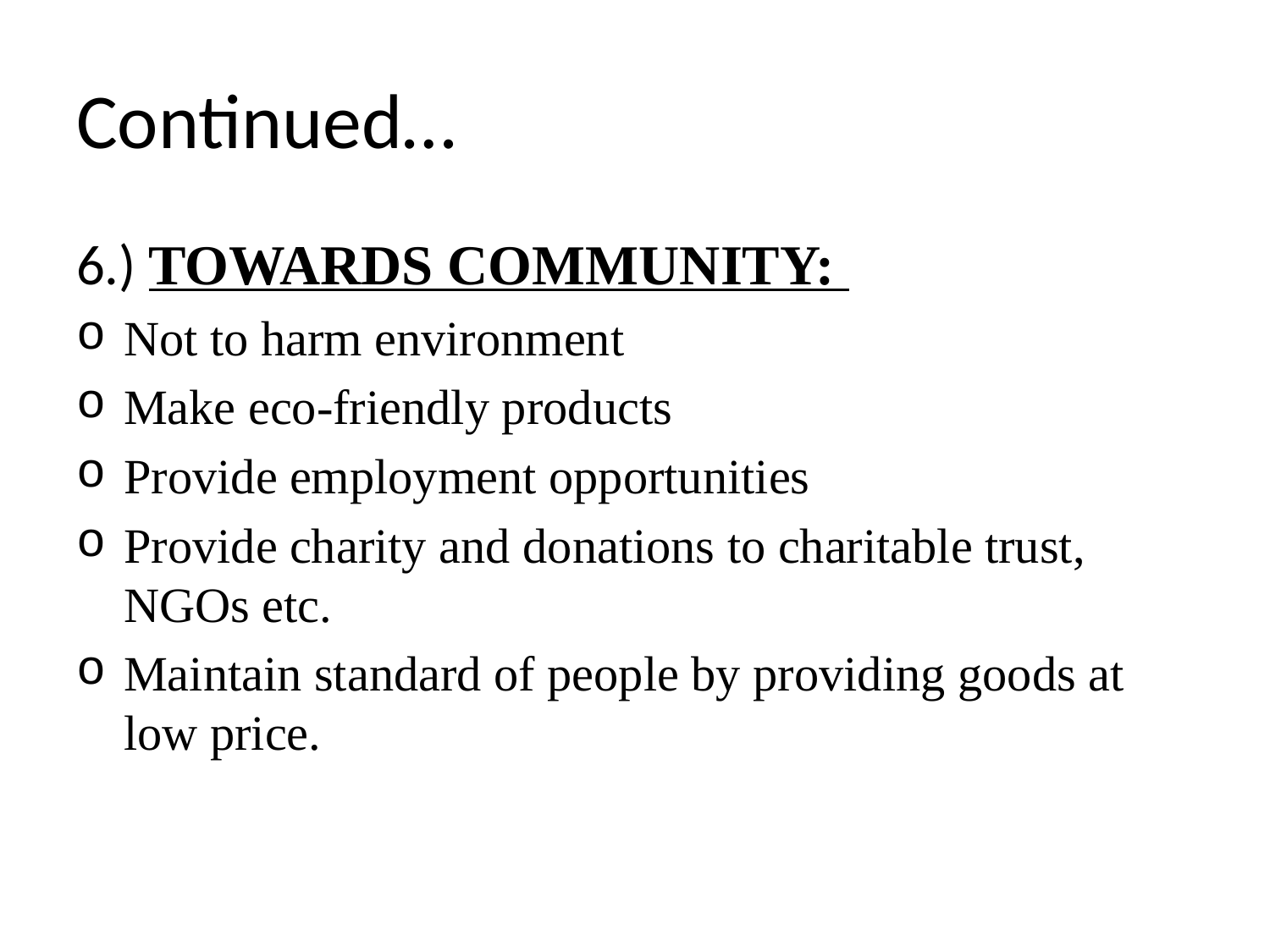

# Continued…
6.) TOWARDS COMMUNITY:
Not to harm environment
Make eco-friendly products
Provide employment opportunities
Provide charity and donations to charitable trust, NGOs etc.
Maintain standard of people by providing goods at low price.